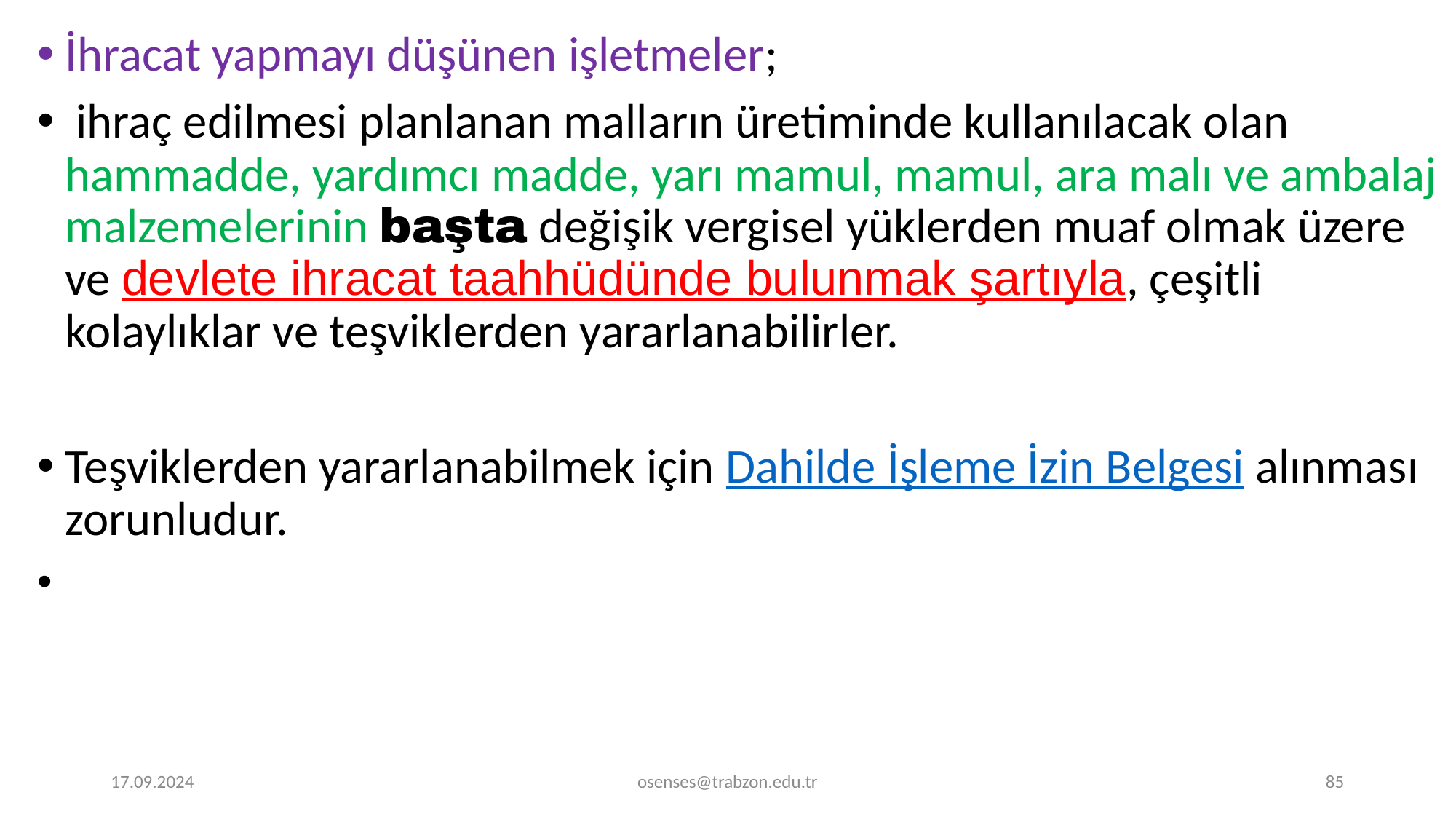

İhracat yapmayı düşünen işletmeler;
 ihraç edilmesi planlanan malların üretiminde kullanılacak olan hammadde, yardımcı madde, yarı mamul, mamul, ara malı ve ambalaj malzemelerinin başta değişik vergisel yüklerden muaf olmak üzere ve devlete ihracat taahhüdünde bulunmak şartıyla, çeşitli kolaylıklar ve teşviklerden yararlanabilirler.

Teşviklerden yararlanabilmek için Dahilde İşleme İzin Belgesi alınması zorunludur.

17.09.2024
osenses@trabzon.edu.tr
85